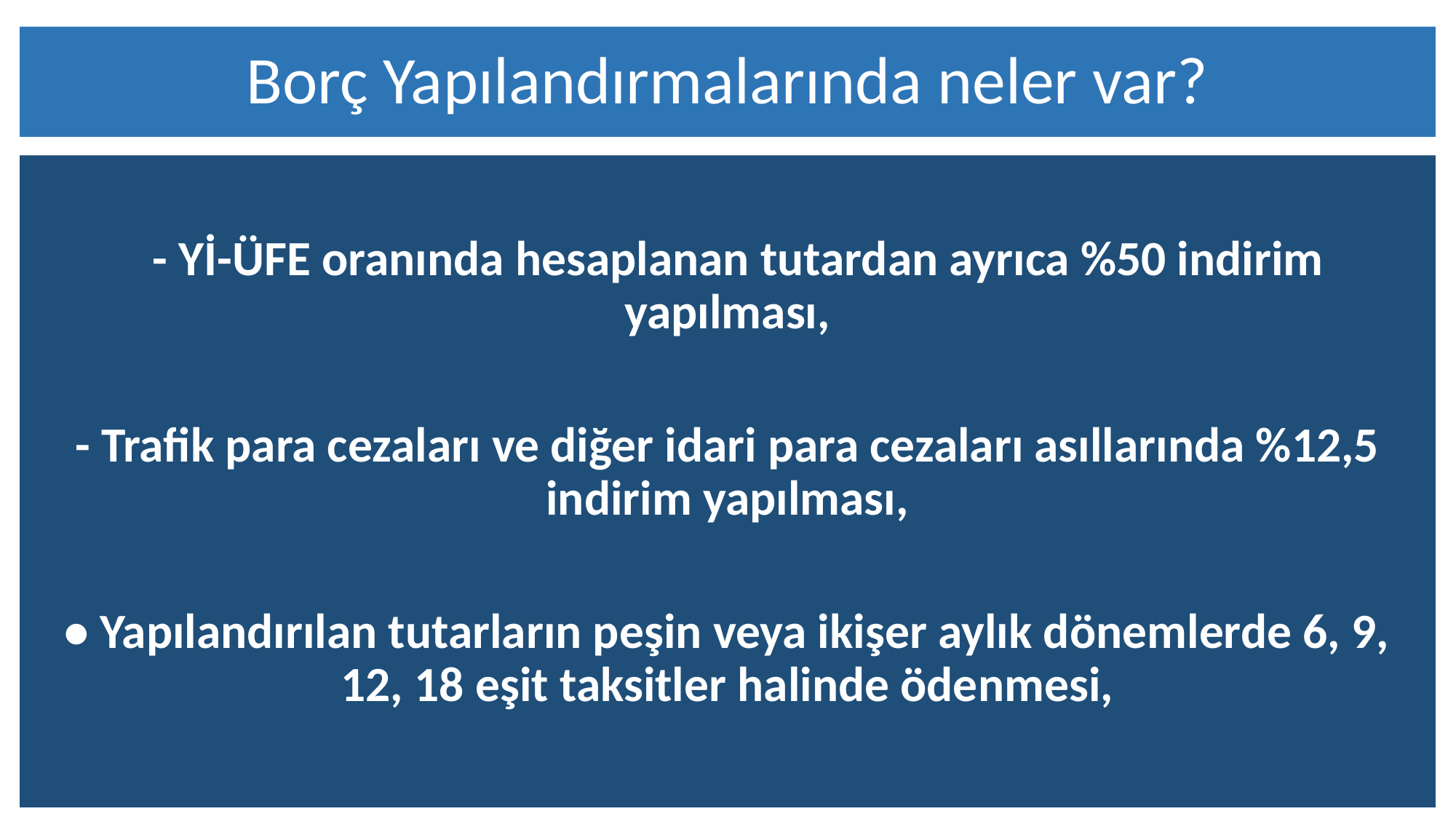

# Borç Yapılandırmalarında neler var?

  - Yİ-ÜFE oranında hesaplanan tutardan ayrıca %50 indirim yapılması,

- Trafik para cezaları ve diğer idari para cezaları asıllarında %12,5 indirim yapılması,

• Yapılandırılan tutarların peşin veya ikişer aylık dönemlerde 6, 9, 12, 18 eşit taksitler halinde ödenmesi,